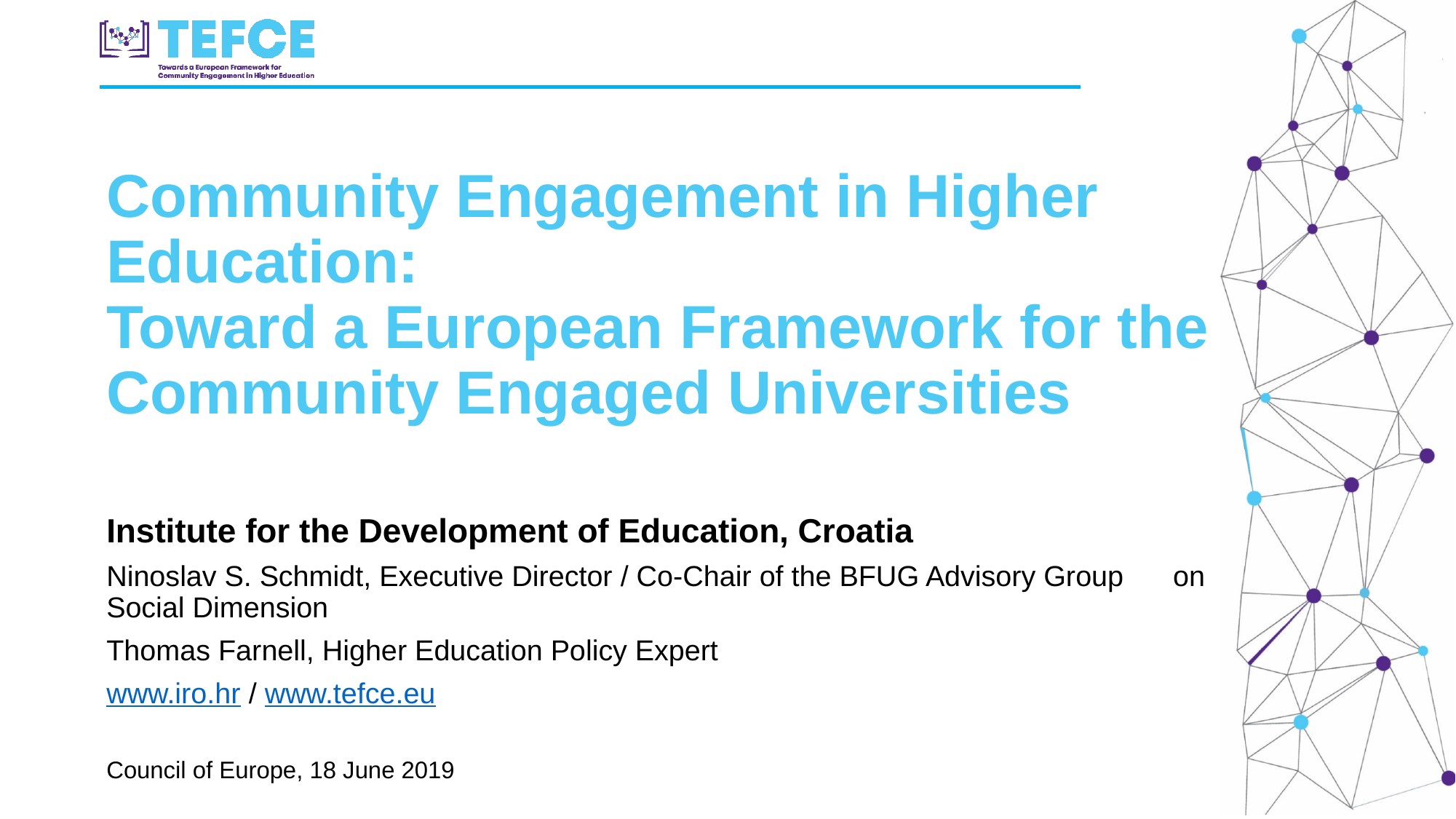

Community Engagement in Higher Education:
Toward a European Framework for the Community Engaged Universities

Institute for the Development of Education, Croatia
Ninoslav S. Schmidt, Executive Director / Co-Chair of the BFUG Advisory Group  					    on Social Dimension
Thomas Farnell, Higher Education Policy Expert
www.iro.hr / www.tefce.eu
Council of Europe, 18 June 2019